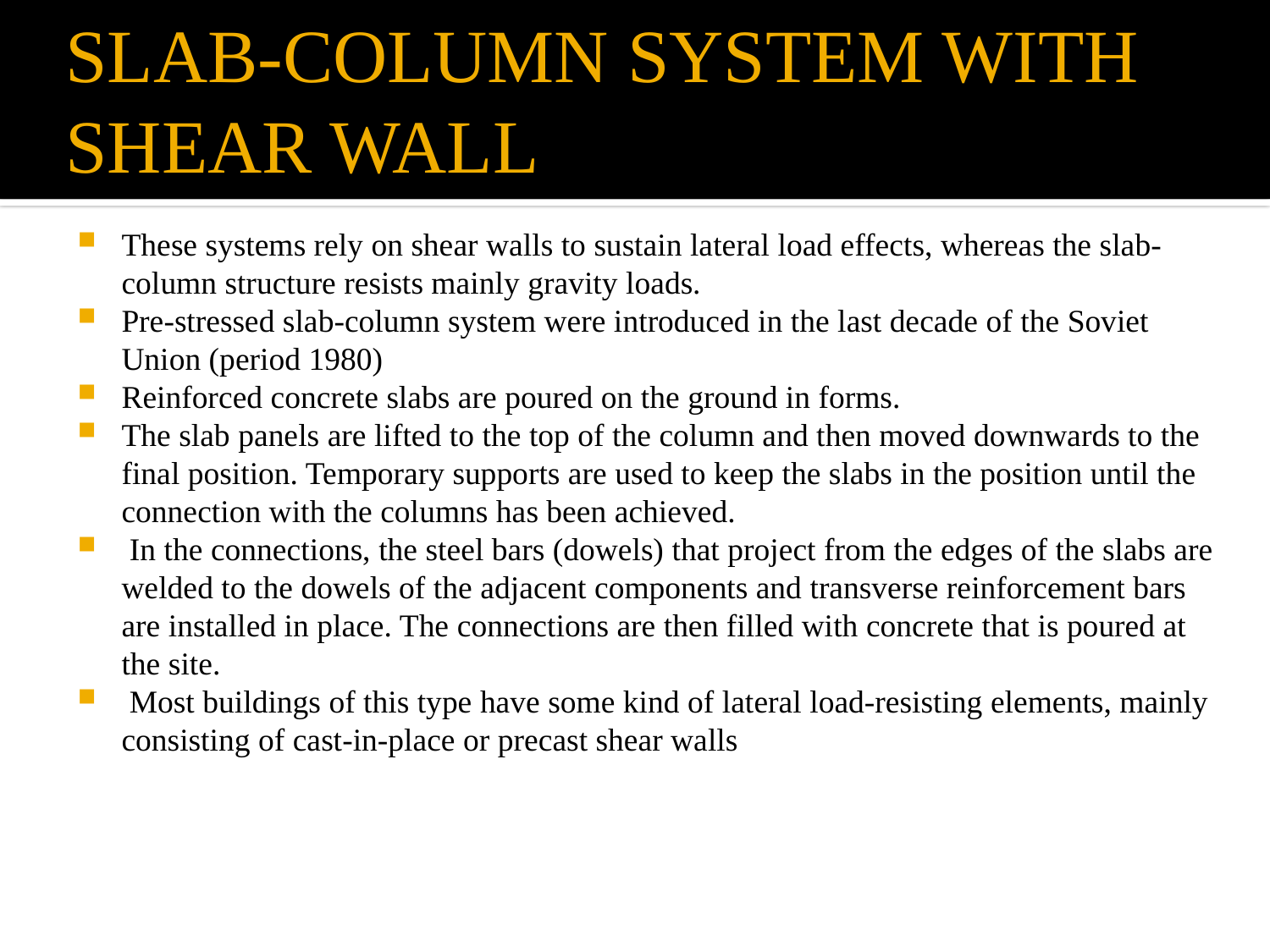

# SLAB-COLUMN SYSTEM WITH SHEAR WALL
These systems rely on shear walls to sustain lateral load effects, whereas the slab-column structure resists mainly gravity loads.
Pre-stressed slab-column system were introduced in the last decade of the Soviet Union (period 1980)
Reinforced concrete slabs are poured on the ground in forms.
The slab panels are lifted to the top of the column and then moved downwards to the final position. Temporary supports are used to keep the slabs in the position until the connection with the columns has been achieved.
 In the connections, the steel bars (dowels) that project from the edges of the slabs are welded to the dowels of the adjacent components and transverse reinforcement bars are installed in place. The connections are then filled with concrete that is poured at the site.
 Most buildings of this type have some kind of lateral load-resisting elements, mainly consisting of cast-in-place or precast shear walls